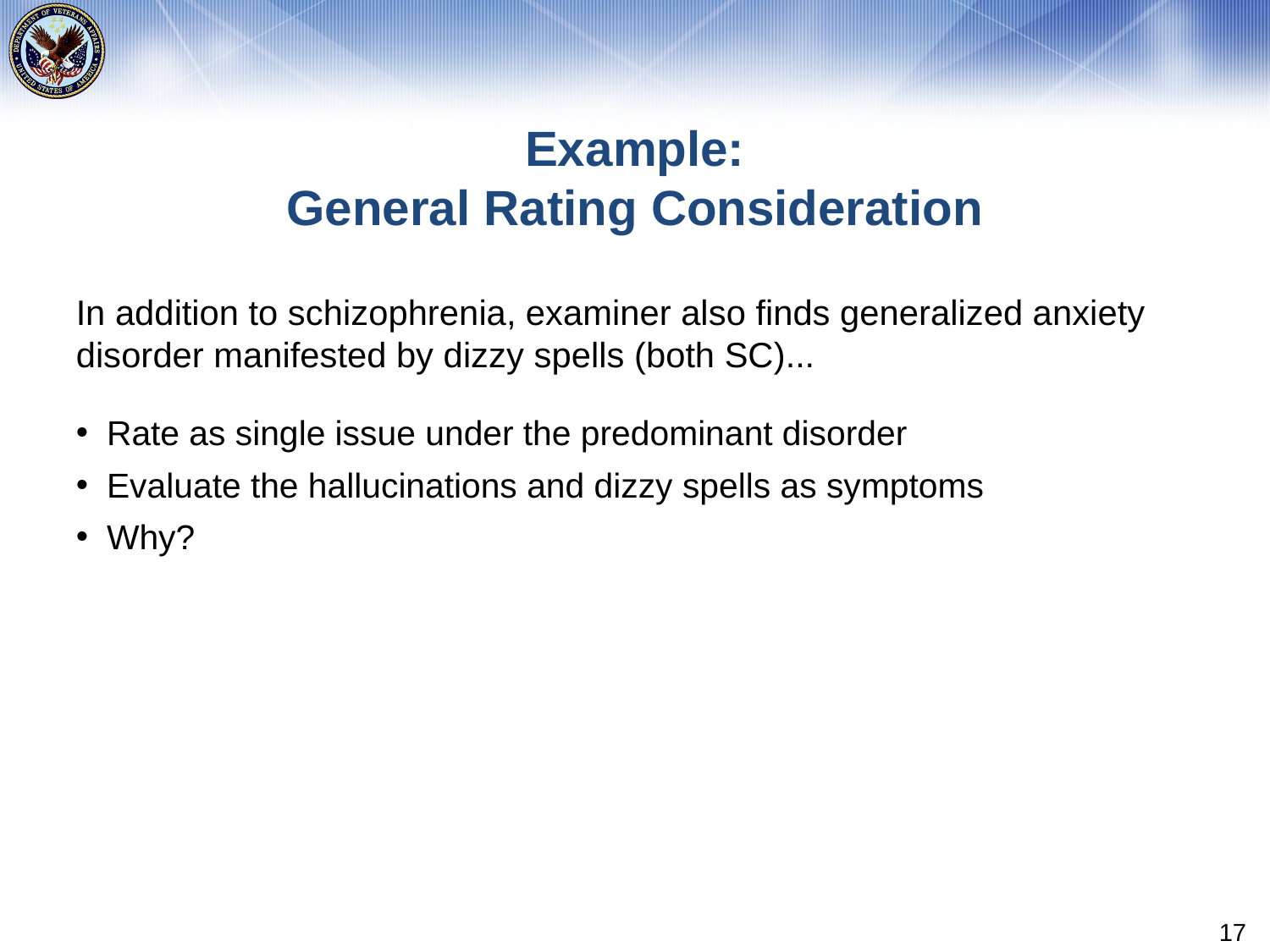

# Example: General Rating Consideration
In addition to schizophrenia, examiner also finds generalized anxiety disorder manifested by dizzy spells (both SC)...
Rate as single issue under the predominant disorder
Evaluate the hallucinations and dizzy spells as symptoms
Why?
17